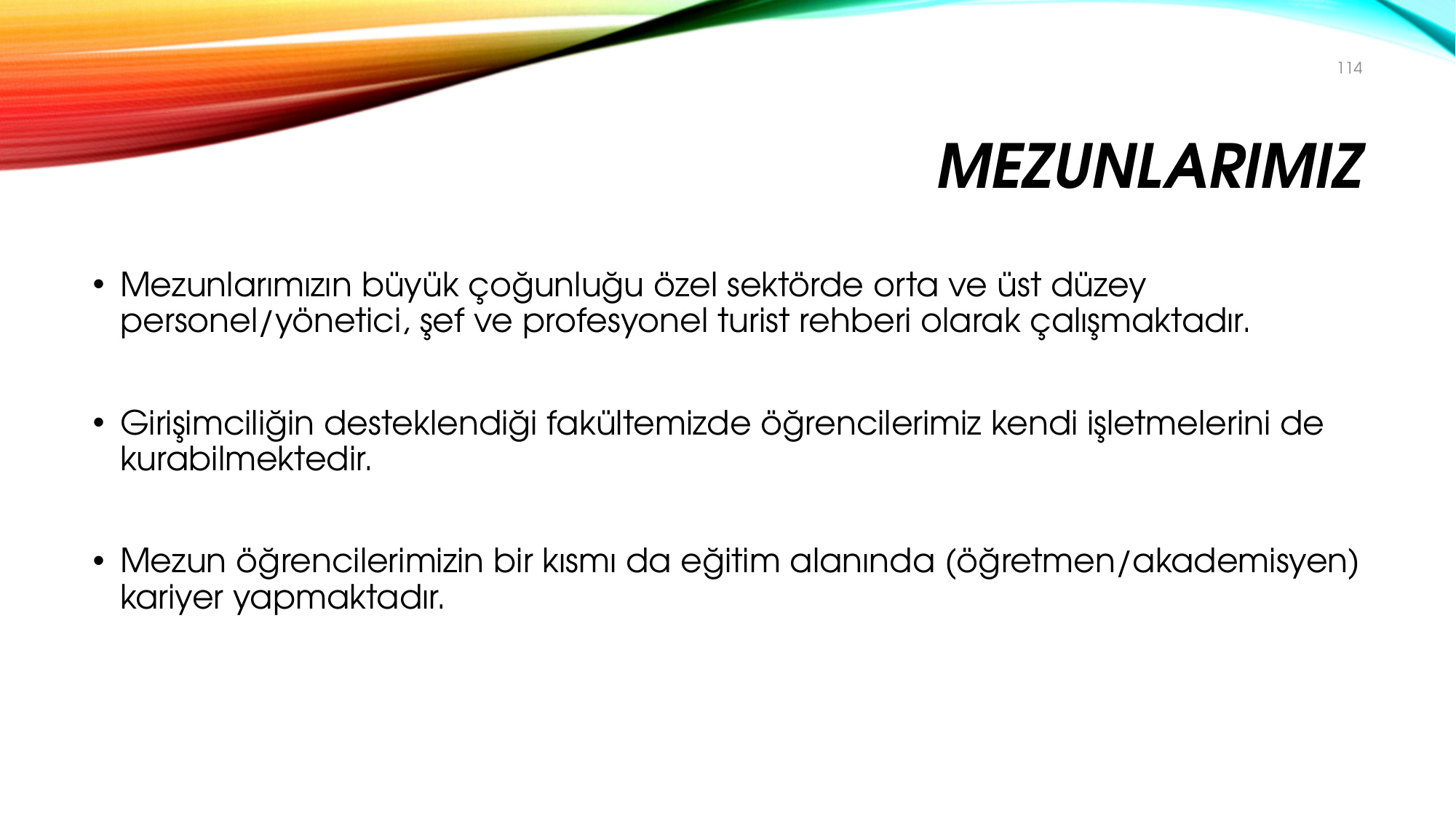

114
# MEZUNLARIMIZ
Mezunlarımızın büyük çoğunluğu özel sektörde orta ve üst düzey personel/yönetici, şef ve profesyonel turist rehberi olarak çalışmaktadır.

Girişimciliğin desteklendiği fakültemizde öğrencilerimiz kendi işletmelerini de kurabilmektedir.

Mezun öğrencilerimizin bir kısmı da eğitim alanında (öğretmen/akademisyen) kariyer yapmaktadır.